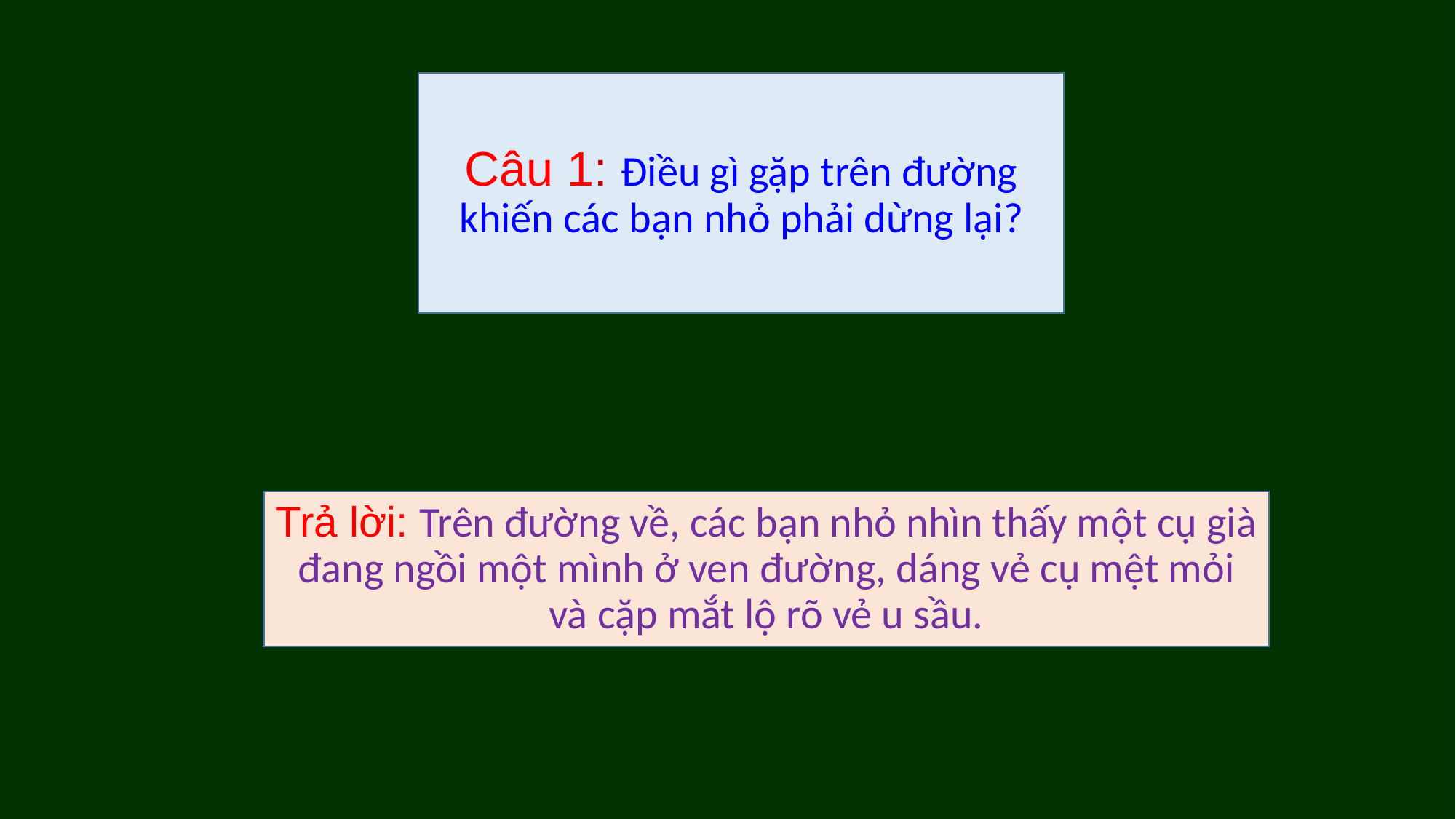

# Câu 1: Điều gì gặp trên đường khiến các bạn nhỏ phải dừng lại?
Trả lời: Trên đường về, các bạn nhỏ nhìn thấy một cụ già đang ngồi một mình ở ven đường, dáng vẻ cụ mệt mỏi và cặp mắt lộ rõ vẻ u sầu.